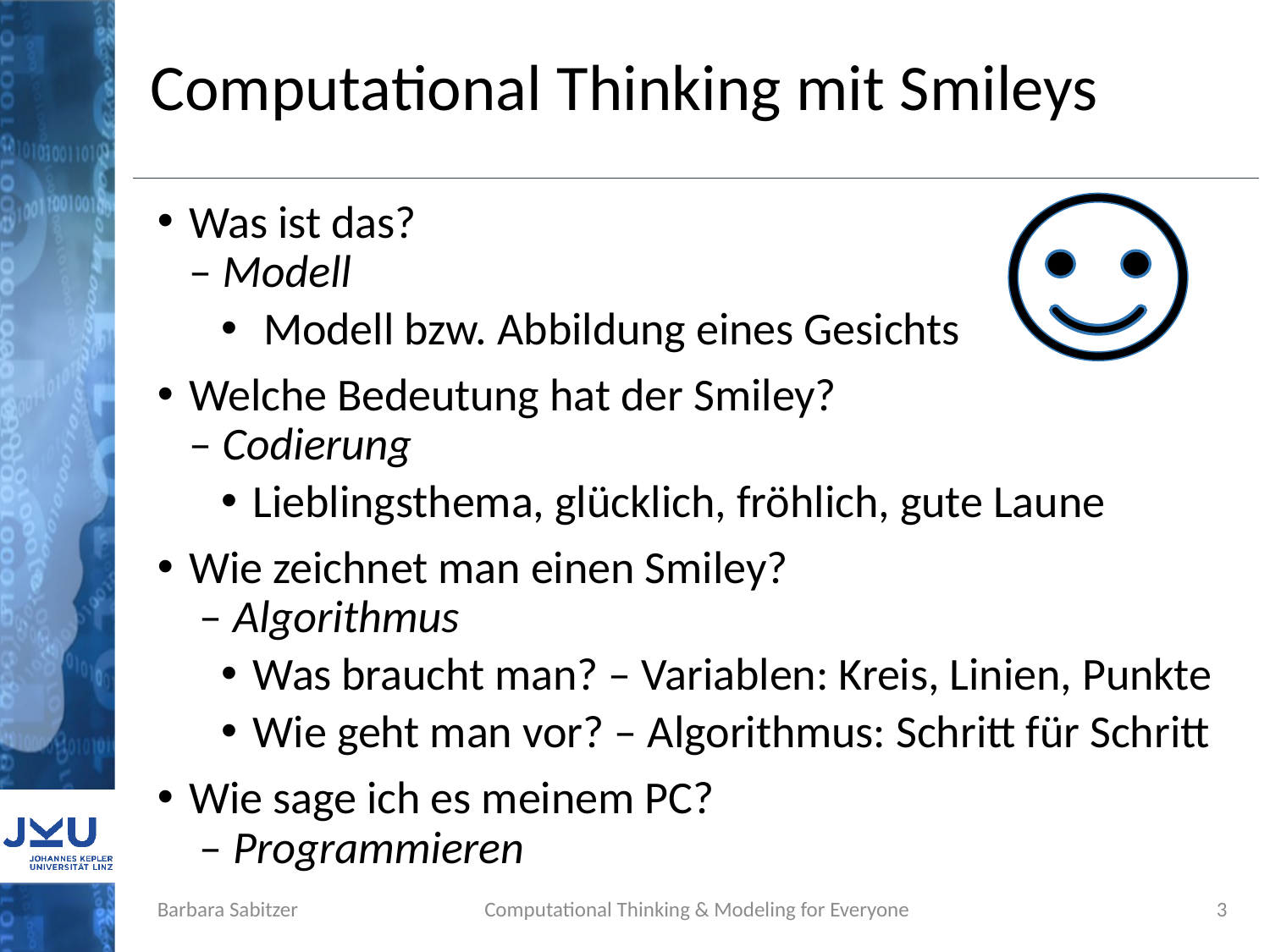

# Computational Thinking mit Smileys

Was ist das?
– Modell
 Modell bzw. Abbildung eines Gesichts
Welche Bedeutung hat der Smiley?
– Codierung
Lieblingsthema, glücklich, fröhlich, gute Laune
Wie zeichnet man einen Smiley?
 – Algorithmus
Was braucht man? – Variablen: Kreis, Linien, Punkte
Wie geht man vor? – Algorithmus: Schritt für Schritt
Wie sage ich es meinem PC?
 – Programmieren
Barbara Sabitzer
Computational Thinking & Modeling for Everyone
3